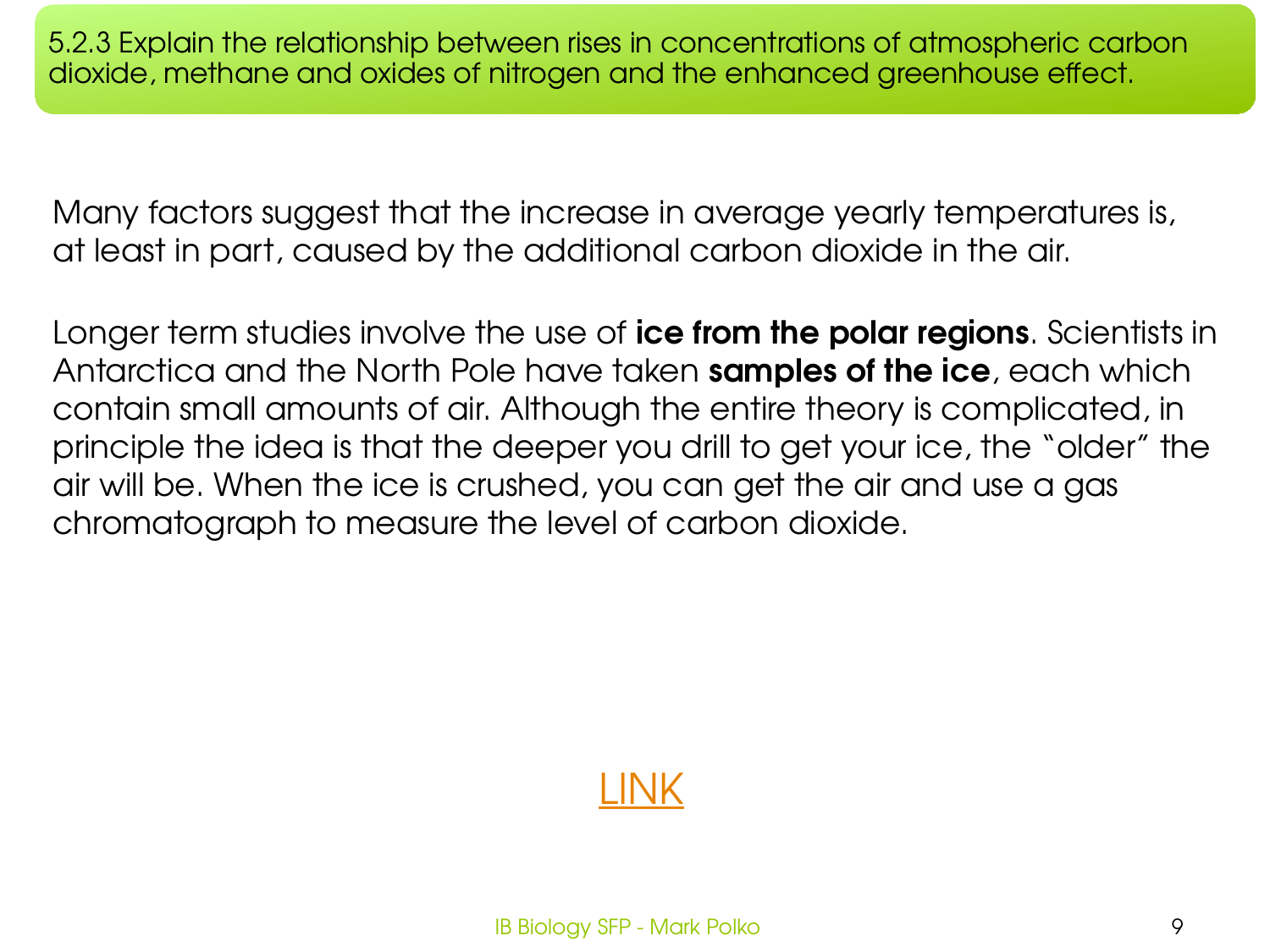

5.2.3 Explain the relationship between rises in concentrations of atmospheric carbon dioxide, methane and oxides of nitrogen and the enhanced greenhouse effect.
Many factors suggest that the increase in average yearly temperatures is, at least in part, caused by the additional carbon dioxide in the air.
Longer term studies involve the use of ice from the polar regions. Scientists in Antarctica and the North Pole have taken samples of the ice, each which contain small amounts of air. Although the entire theory is complicated, in principle the idea is that the deeper you drill to get your ice, the “older” the air will be. When the ice is crushed, you can get the air and use a gas chromatograph to measure the level of carbon dioxide.
LINK
9
IB Biology SFP - Mark Polko